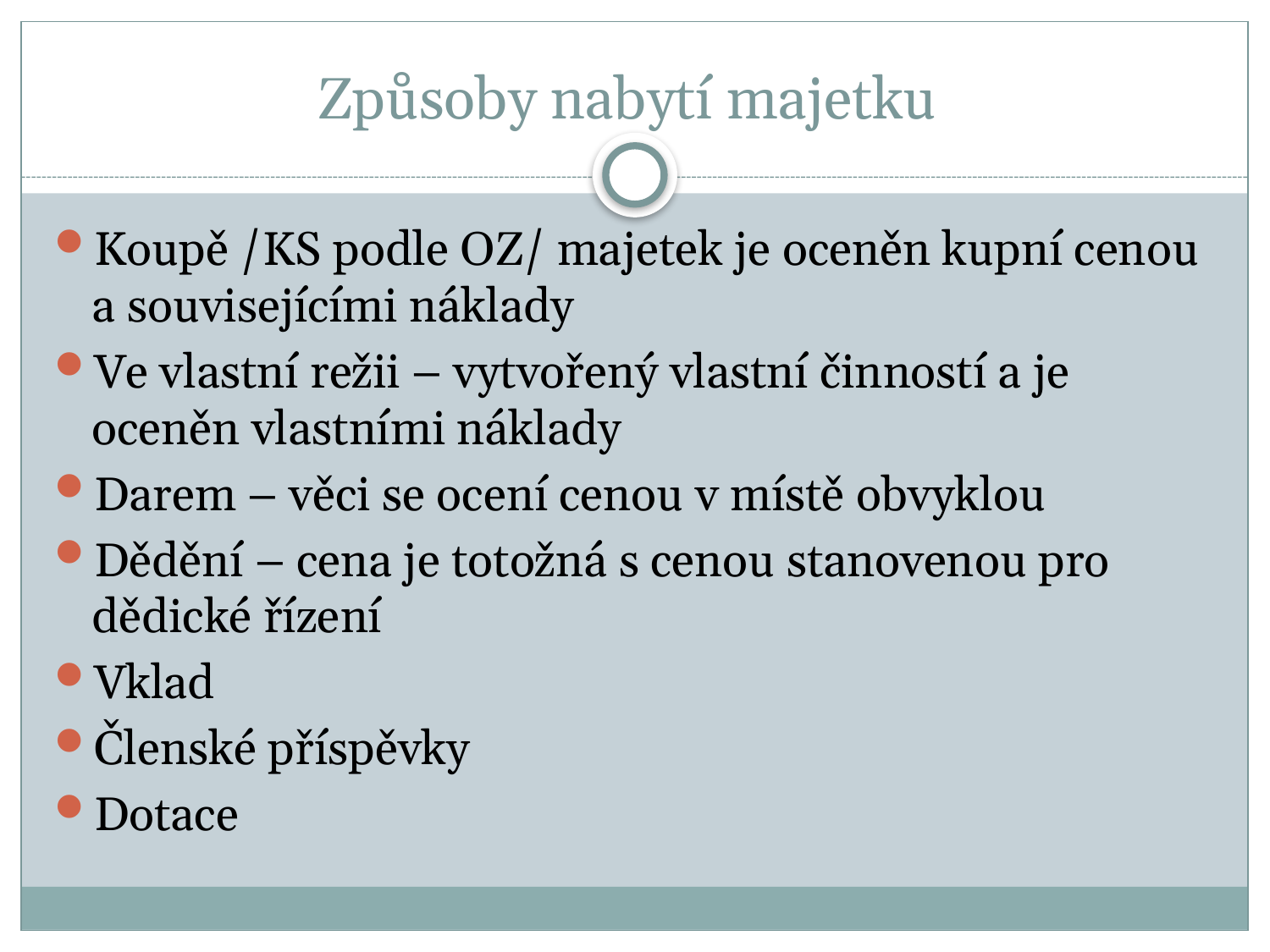

# Způsoby nabytí majetku
Koupě /KS podle OZ/ majetek je oceněn kupní cenou a souvisejícími náklady
Ve vlastní režii – vytvořený vlastní činností a je oceněn vlastními náklady
Darem – věci se ocení cenou v místě obvyklou
Dědění – cena je totožná s cenou stanovenou pro dědické řízení
Vklad
Členské příspěvky
Dotace